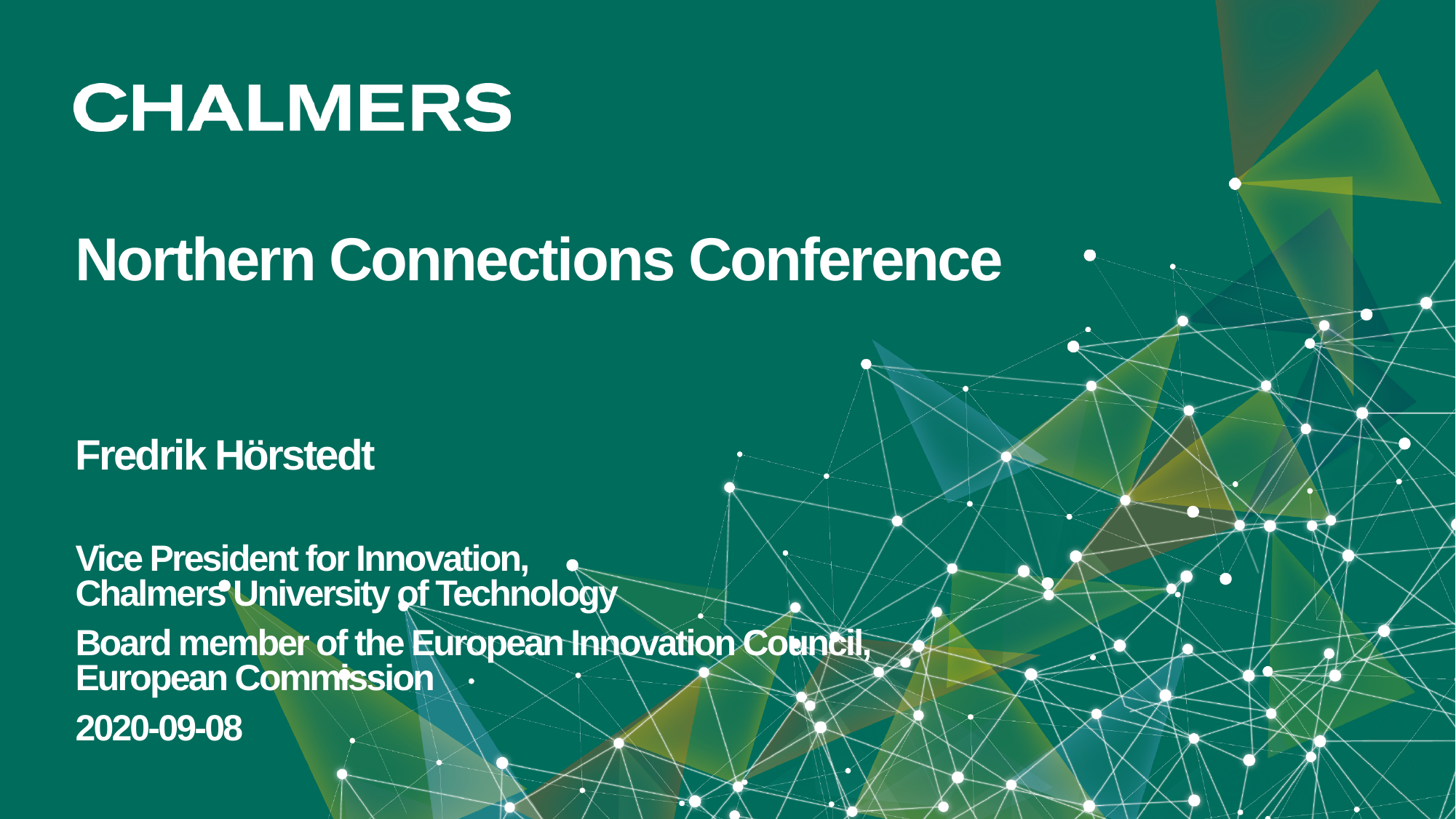

Northern Connections Conference

Fredrik Hörstedt

Vice President for Innovation,
Chalmers University of Technology
Board member of the European Innovation Council,
European Commission
2020-09-08